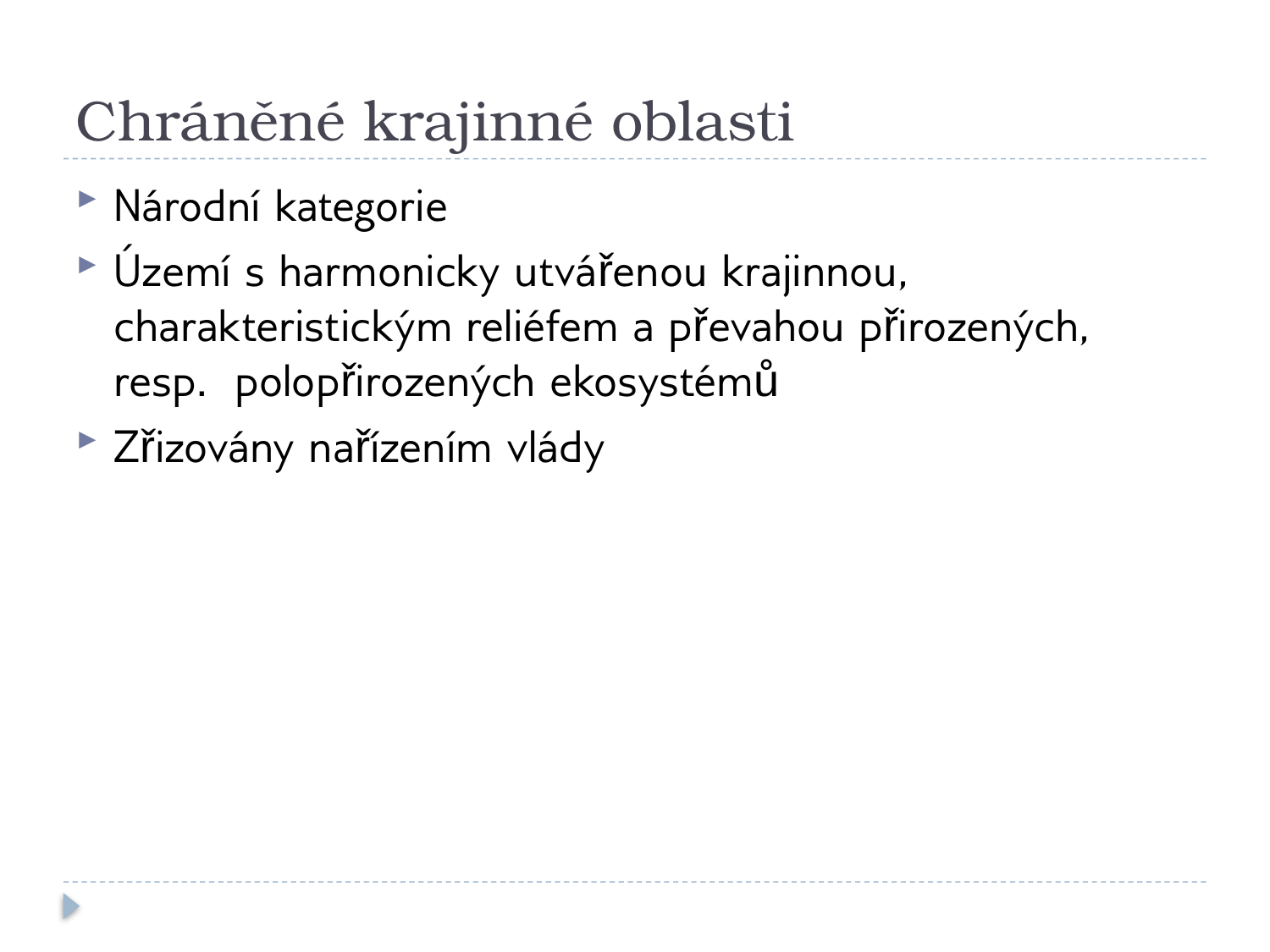

# Chráněné krajinné oblasti
Národní kategorie
Území s harmonicky utvářenou krajinnou, charakteristickým reliéfem a převahou přirozených, resp.  polopřirozených ekosystémů
Zřizovány nařízením vlády